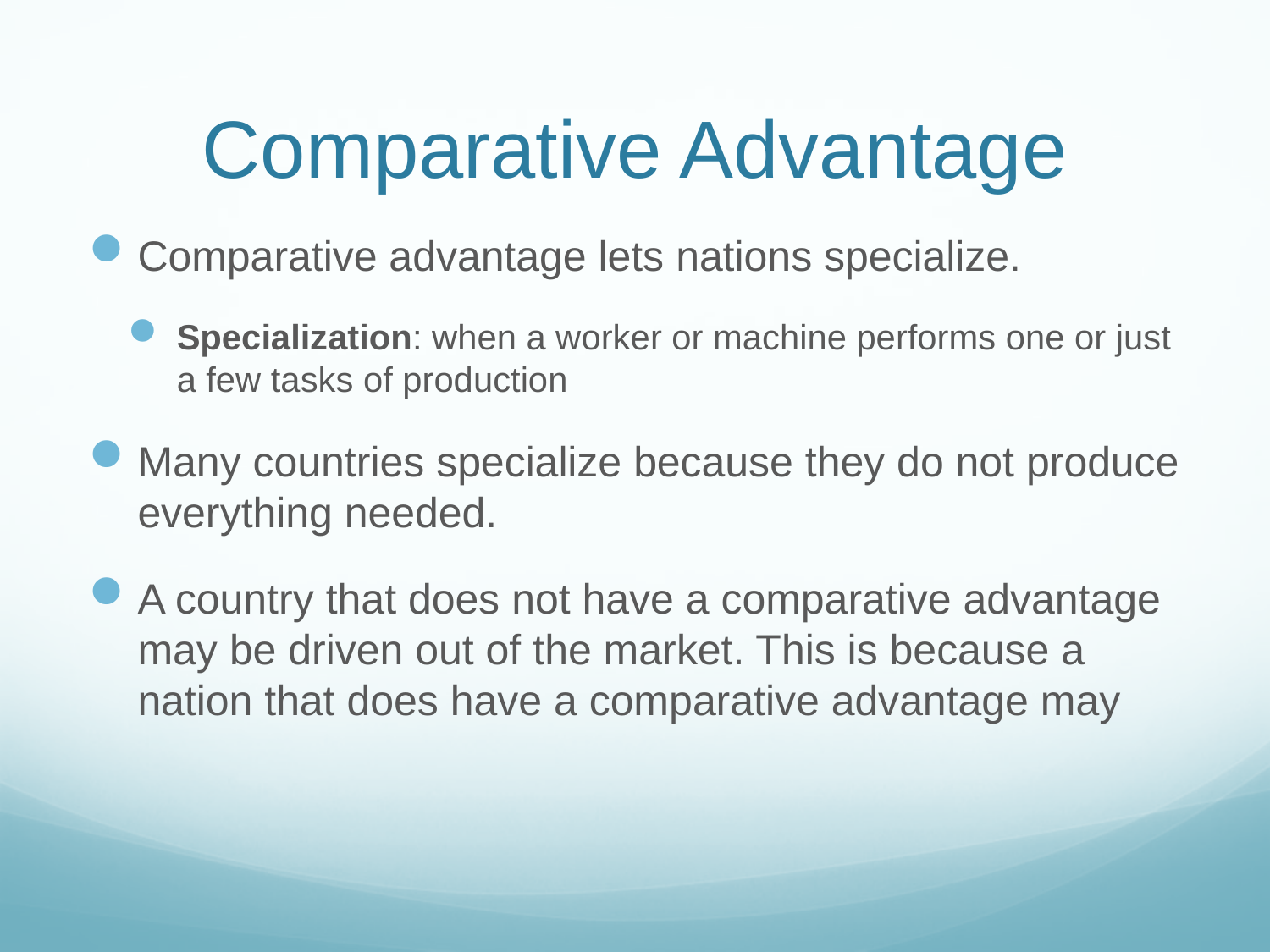

# Comparative Advantage
Comparative advantage lets nations specialize.
Specialization: when a worker or machine performs one or just a few tasks of production
Many countries specialize because they do not produce everything needed.
A country that does not have a comparative advantage may be driven out of the market. This is because a nation that does have a comparative advantage may